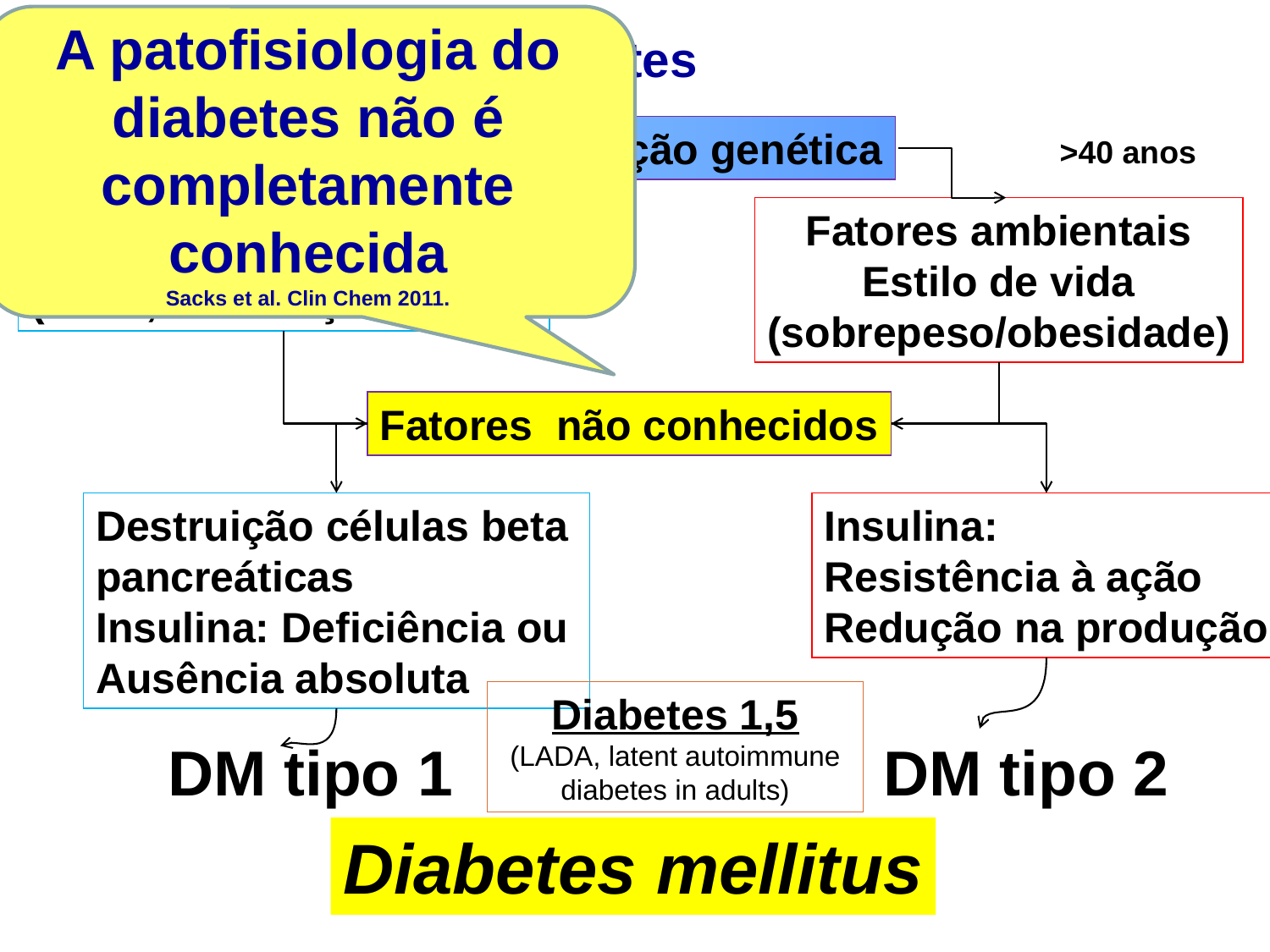

A patofisiologia do diabetes não é completamente conhecida
Sacks et al. Clin Chem 2011.
Patofisiologia do Diabetes
Predisposição genética
>40 anos
< 20 Anos
Fatores ambientais
Estilo de vida
(sobrepeso/obesidade)
Agressão autoimune
(vírus, inflamação, outro)
Fatores  não conhecidos
Destruição células beta pancreáticas
Insulina: Deficiência ou
Ausência absoluta
Insulina:
Resistência à ação
Redução na produção
Diabetes 1,5
(LADA, latent autoimmune diabetes in adults)
DM tipo 1
DM tipo 2
Diabetes mellitus